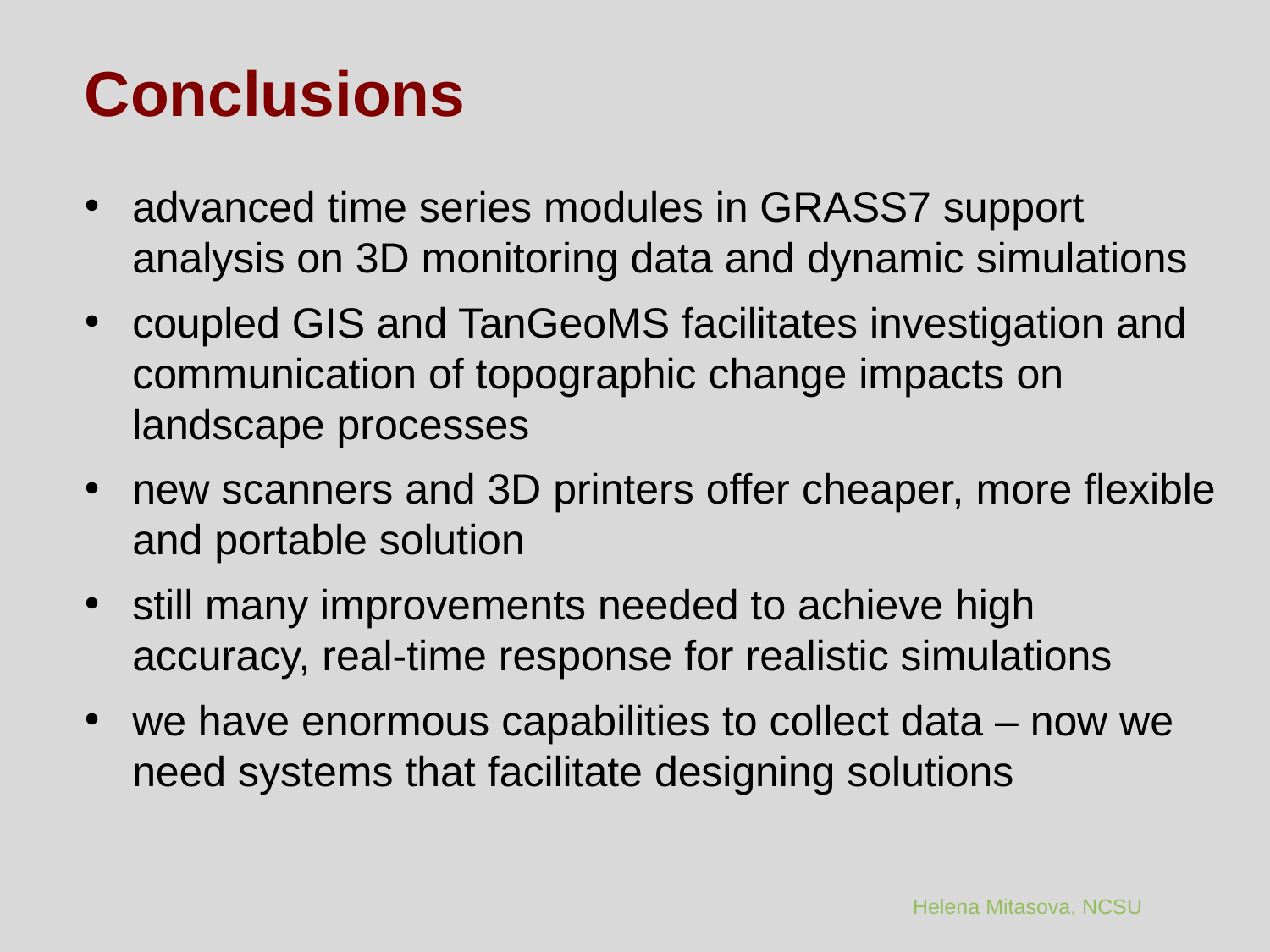

# Conclusions
advanced time series modules in GRASS7 support analysis on 3D monitoring data and dynamic simulations
coupled GIS and TanGeoMS facilitates investigation and communication of topographic change impacts on landscape processes
new scanners and 3D printers offer cheaper, more flexible and portable solution
still many improvements needed to achieve high accuracy, real-time response for realistic simulations
we have enormous capabilities to collect data – now we need systems that facilitate designing solutions